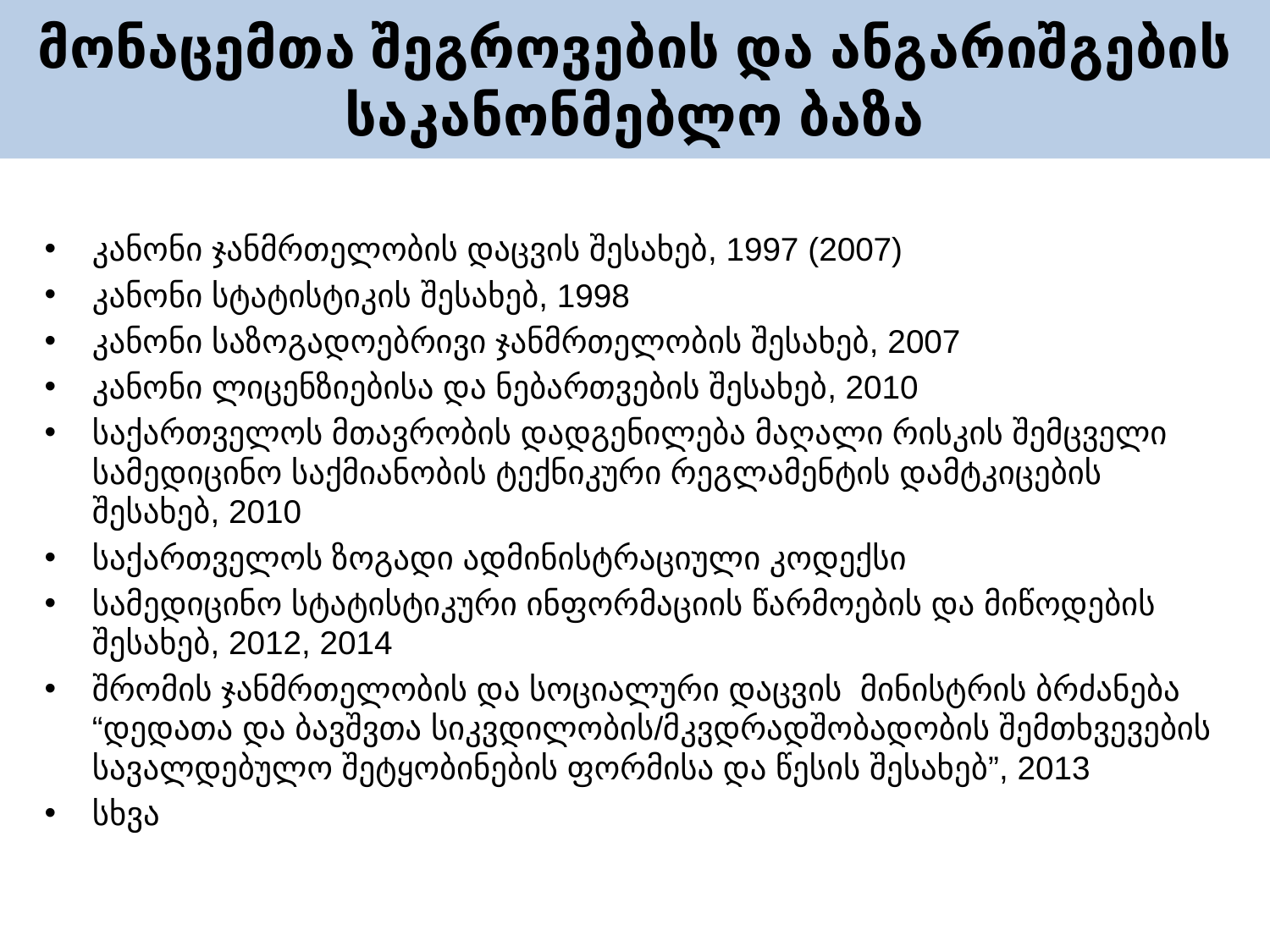

მონაცემთა შეგროვების და ანგარიშგების საკანონმებლო ბაზა
კანონი ჯანმრთელობის დაცვის შესახებ, 1997 (2007)
კანონი სტატისტიკის შესახებ, 1998
კანონი საზოგადოებრივი ჯანმრთელობის შესახებ, 2007
კანონი ლიცენზიებისა და ნებართვების შესახებ, 2010
საქართველოს მთავრობის დადგენილება მაღალი რისკის შემცველი სამედიცინო საქმიანობის ტექნიკური რეგლამენტის დამტკიცების შესახებ, 2010
საქართველოს ზოგადი ადმინისტრაციული კოდექსი
სამედიცინო სტატისტიკური ინფორმაციის წარმოების და მიწოდების შესახებ, 2012, 2014
შრომის ჯანმრთელობის და სოციალური დაცვის  მინისტრის ბრძანება “დედათა და ბავშვთა სიკვდილობის/მკვდრადშობადობის შემთხვევების სავალდებულო შეტყობინების ფორმისა და წესის შესახებ”, 2013
სხვა